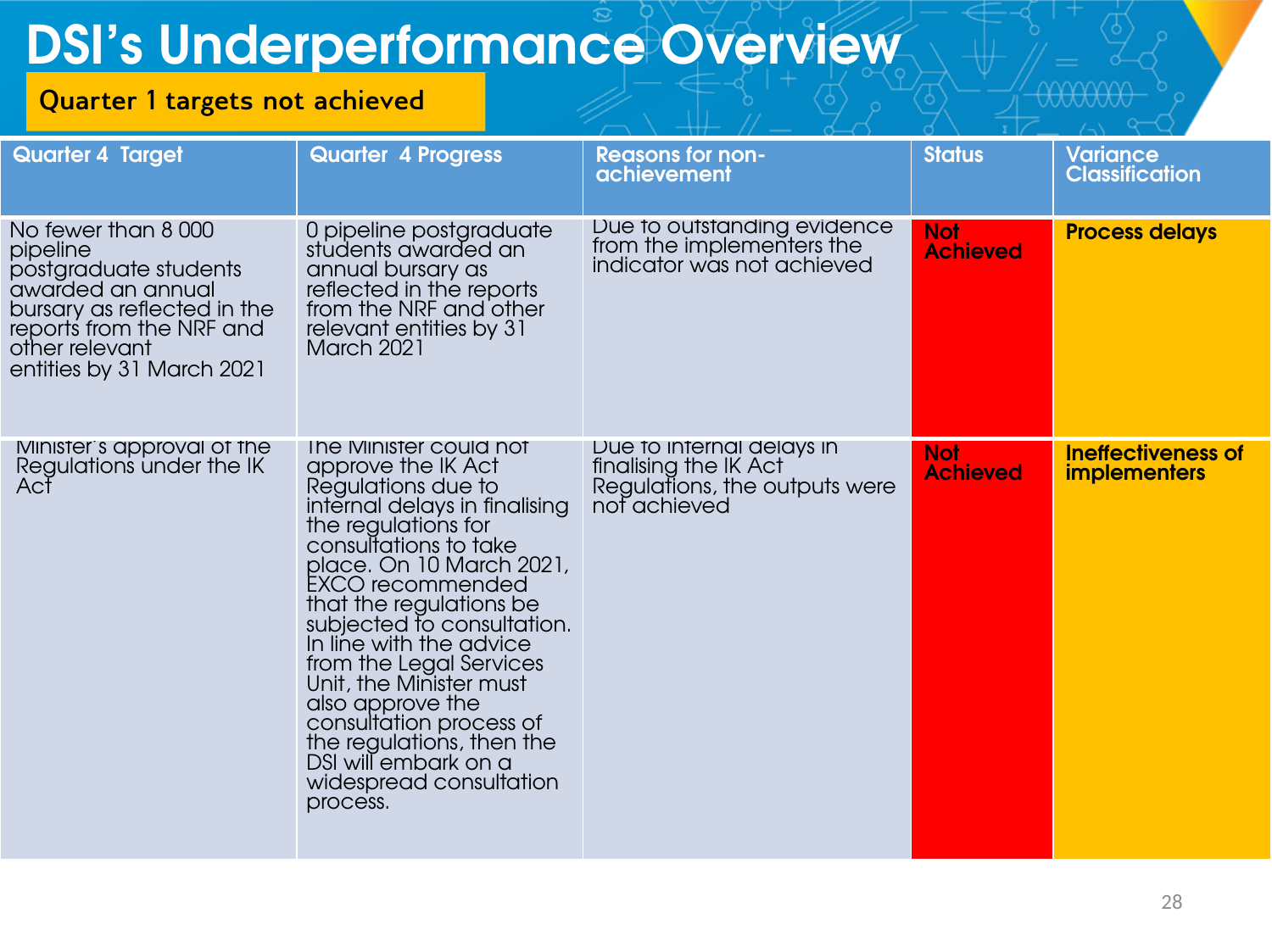

# DSI’s Underperformance Overview
Quarter 1 targets not achieved
| Quarter 4 Target | Quarter 4 Progress | Reasons for non-achievement | Status | Variance Classification |
| --- | --- | --- | --- | --- |
| No fewer than 8 000 pipeline postgraduate students awarded an annual bursary as reflected in the reports from the NRF and other relevant entities by 31 March 2021 | 0 pipeline postgraduate students awarded an annual bursary as reflected in the reports from the NRF and other relevant entities by 31 March 2021 | Due to outstanding evidence from the implementers the indicator was not achieved | Not Achieved | Process delays |
| Minister’s approval of the Regulations under the IK Act | The Minister could not approve the IK Act Regulations due to internal delays in finalising the regulations for consultations to take place. On 10 March 2021, EXCO recommended that the regulations be subjected to consultation. In line with the advice from the Legal Services Unit, the Minister must also approve the consultation process of the regulations, then the DSI will embark on a widespread consultation process. | Due to internal delays in finalising the IK Act Regulations, the outputs were not achieved | Not Achieved | Ineffectiveness of implementers |

28